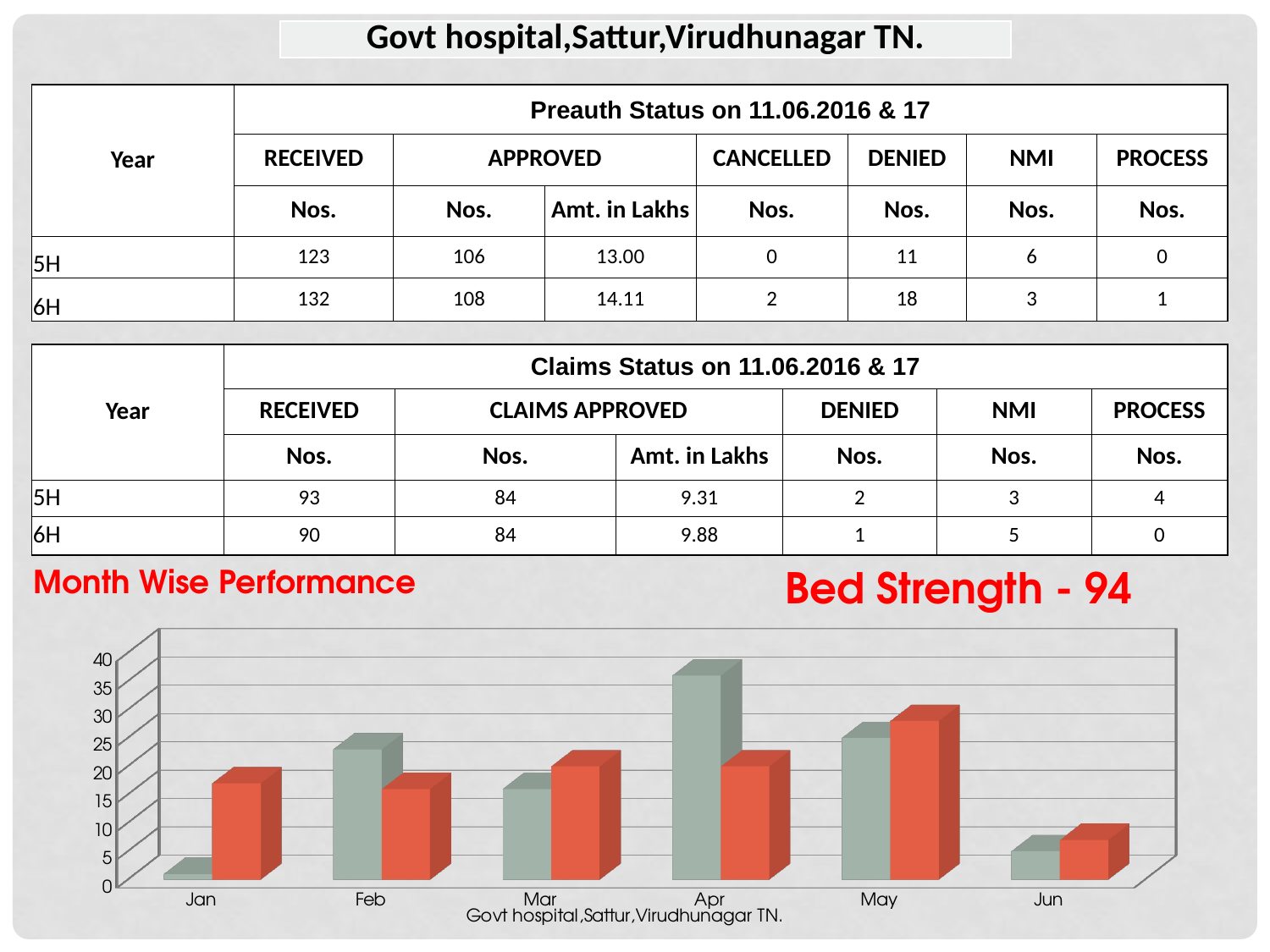

| Govt hospital,Sattur,Virudhunagar TN. |
| --- |
| Year | Preauth Status on 11.06.2016 & 17 |  |  |  |  |  |  |
| --- | --- | --- | --- | --- | --- | --- | --- |
|  | RECEIVED | APPROVED |  | CANCELLED | DENIED | NMI | PROCESS |
|  | Nos. | Nos. | Amt. in Lakhs | Nos. | Nos. | Nos. | Nos. |
| 5H | 123 | 106 | 13.00 | 0 | 11 | 6 | 0 |
| 6H | 132 | 108 | 14.11 | 2 | 18 | 3 | 1 |
| Year | Claims Status on 11.06.2016 & 17 |  |  |  |  |  |
| --- | --- | --- | --- | --- | --- | --- |
|  | RECEIVED | CLAIMS APPROVED |  | DENIED | NMI | PROCESS |
|  | Nos. | Nos. | Amt. in Lakhs | Nos. | Nos. | Nos. |
| 5H | 93 | 84 | 9.31 | 2 | 3 | 4 |
| 6H | 90 | 84 | 9.88 | 1 | 5 | 0 |
Month Wise Performance
Bed Strength - 94

[unsupported chart]